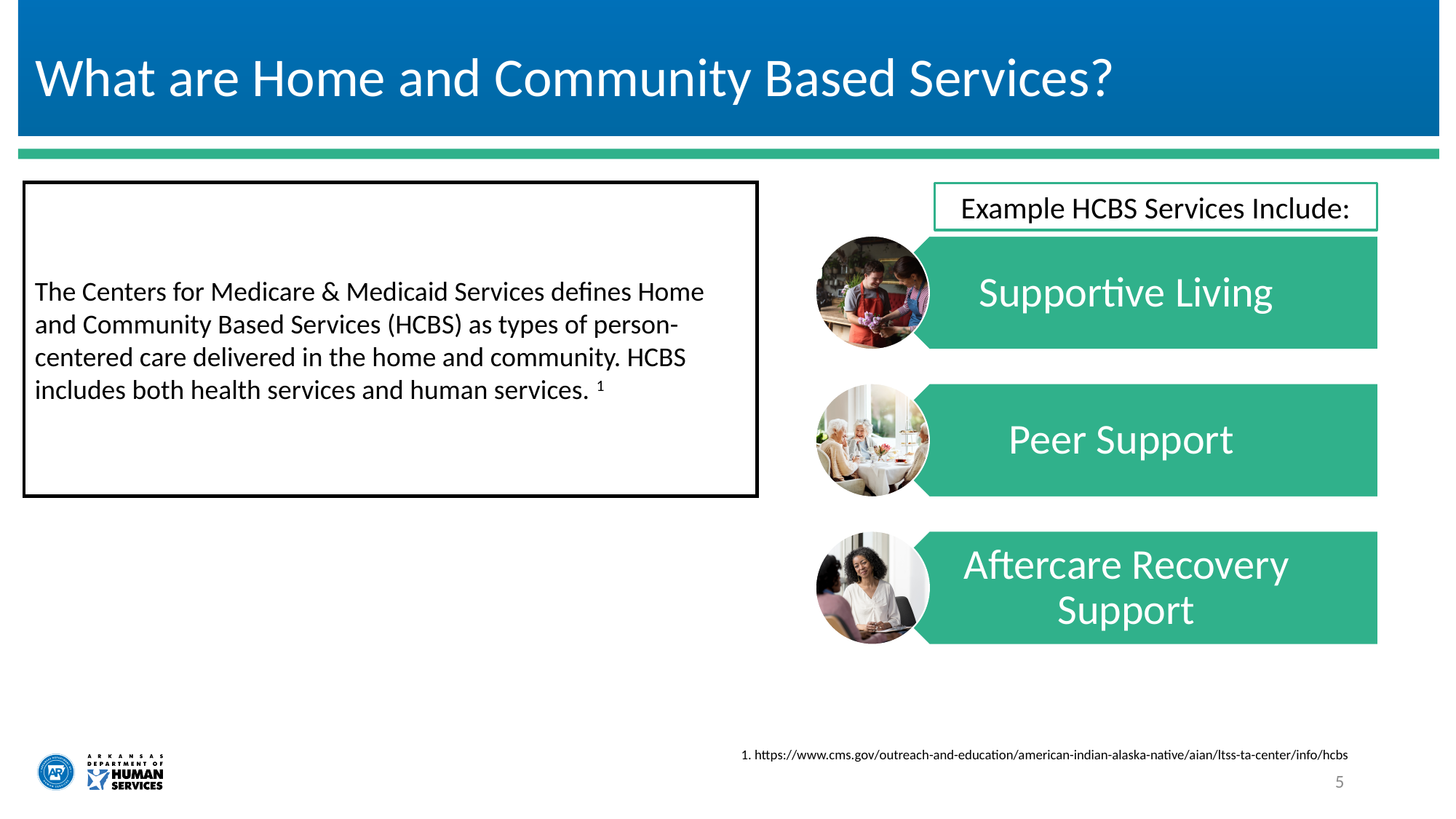

# What are Home and Community Based Services?
The Centers for Medicare & Medicaid Services defines Home and Community Based Services (HCBS) as types of person-centered care delivered in the home and community. HCBS includes both health services and human services. 1
Example HCBS Services Include:
Supportive Living
Peer Support
Aftercare Recovery Support
1. https://www.cms.gov/outreach-and-education/american-indian-alaska-native/aian/ltss-ta-center/info/hcbs
5